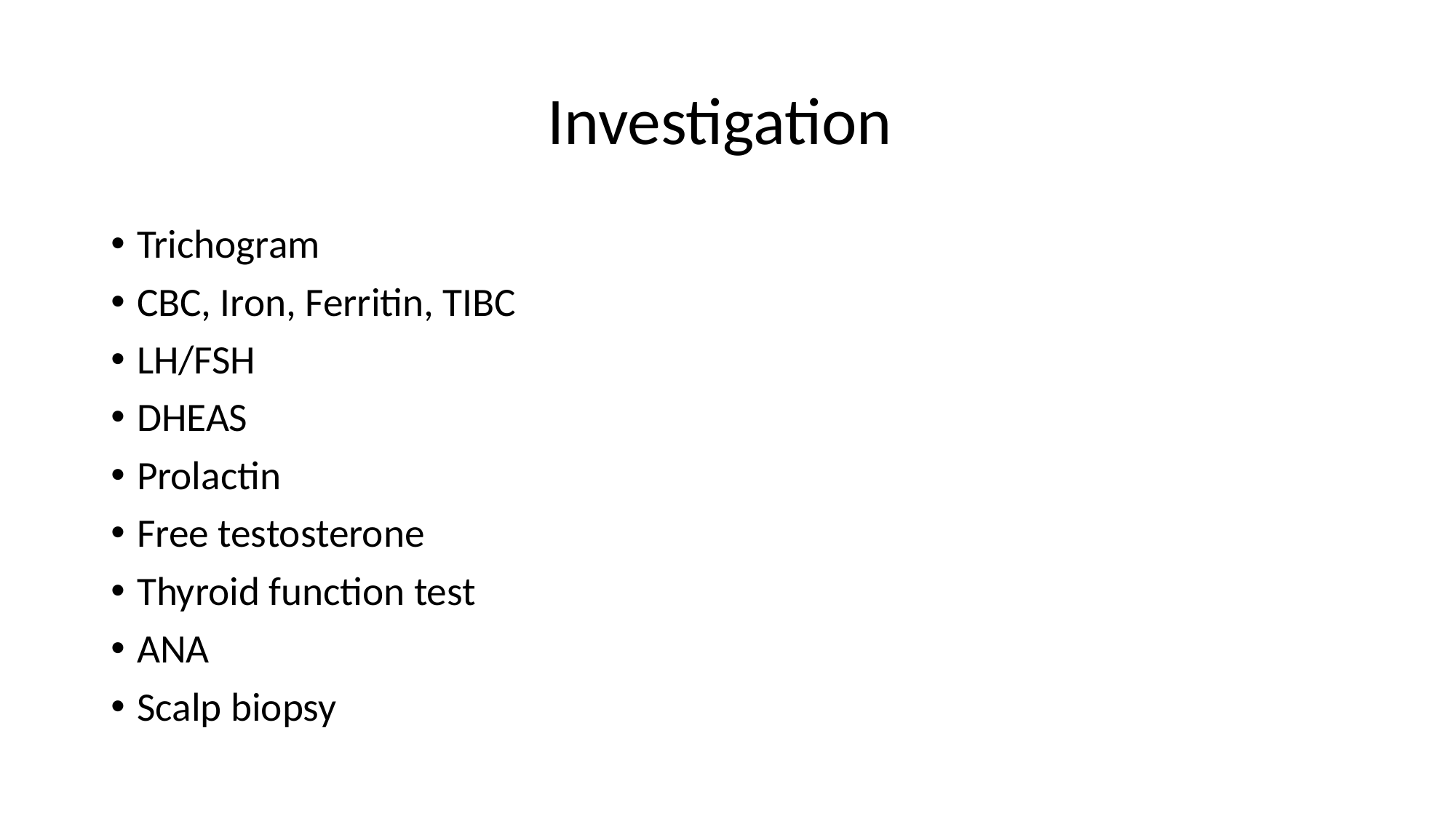

# Investigation
Trichogram
CBC, Iron, Ferritin, TIBC
LH/FSH
DHEAS
Prolactin
Free testosterone
Thyroid function test
ANA
Scalp biopsy